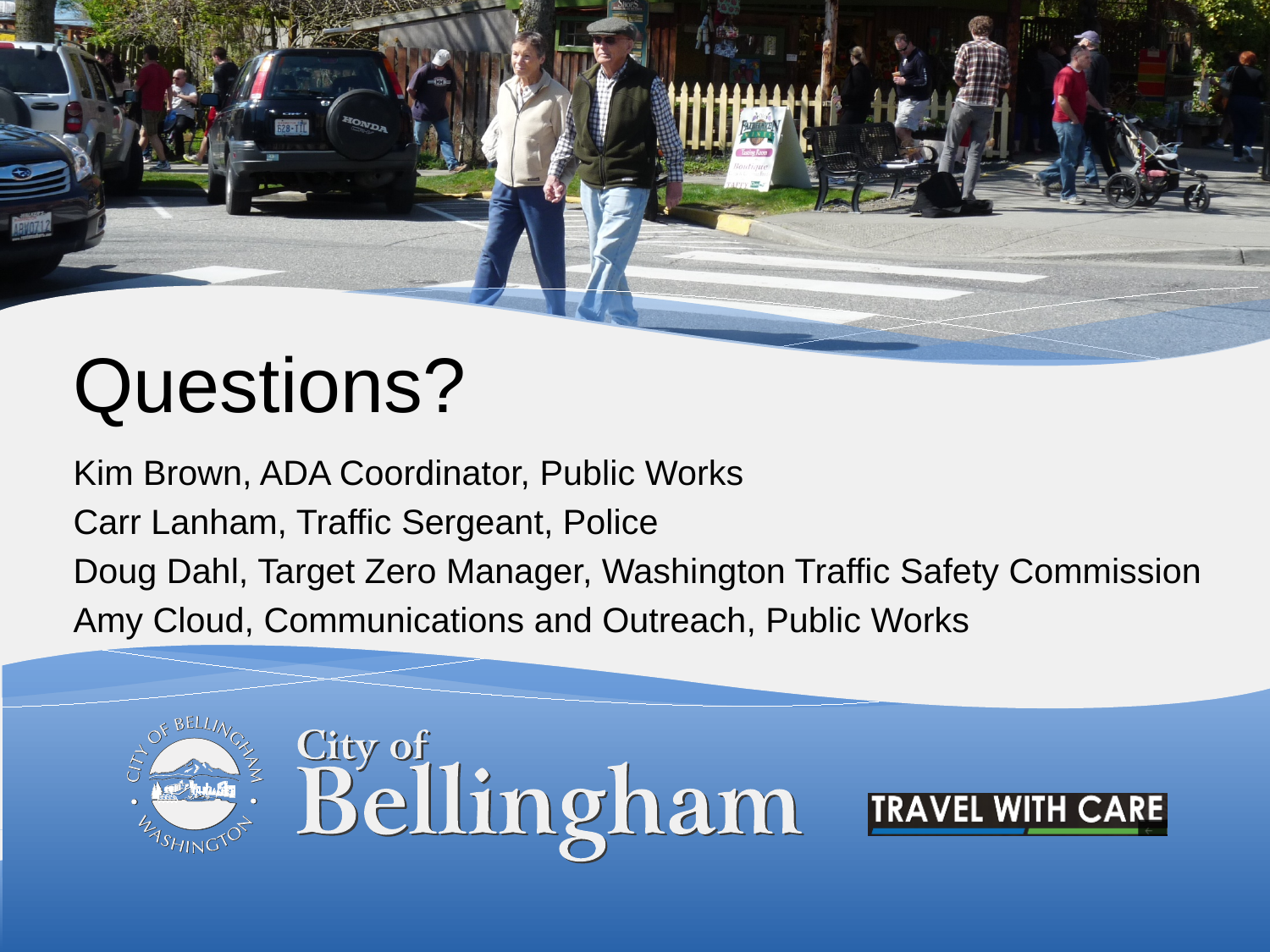

# Questions?
Kim Brown, ADA Coordinator, Public Works
Carr Lanham, Traffic Sergeant, Police
Doug Dahl, Target Zero Manager, Washington Traffic Safety Commission
Amy Cloud, Communications and Outreach, Public Works